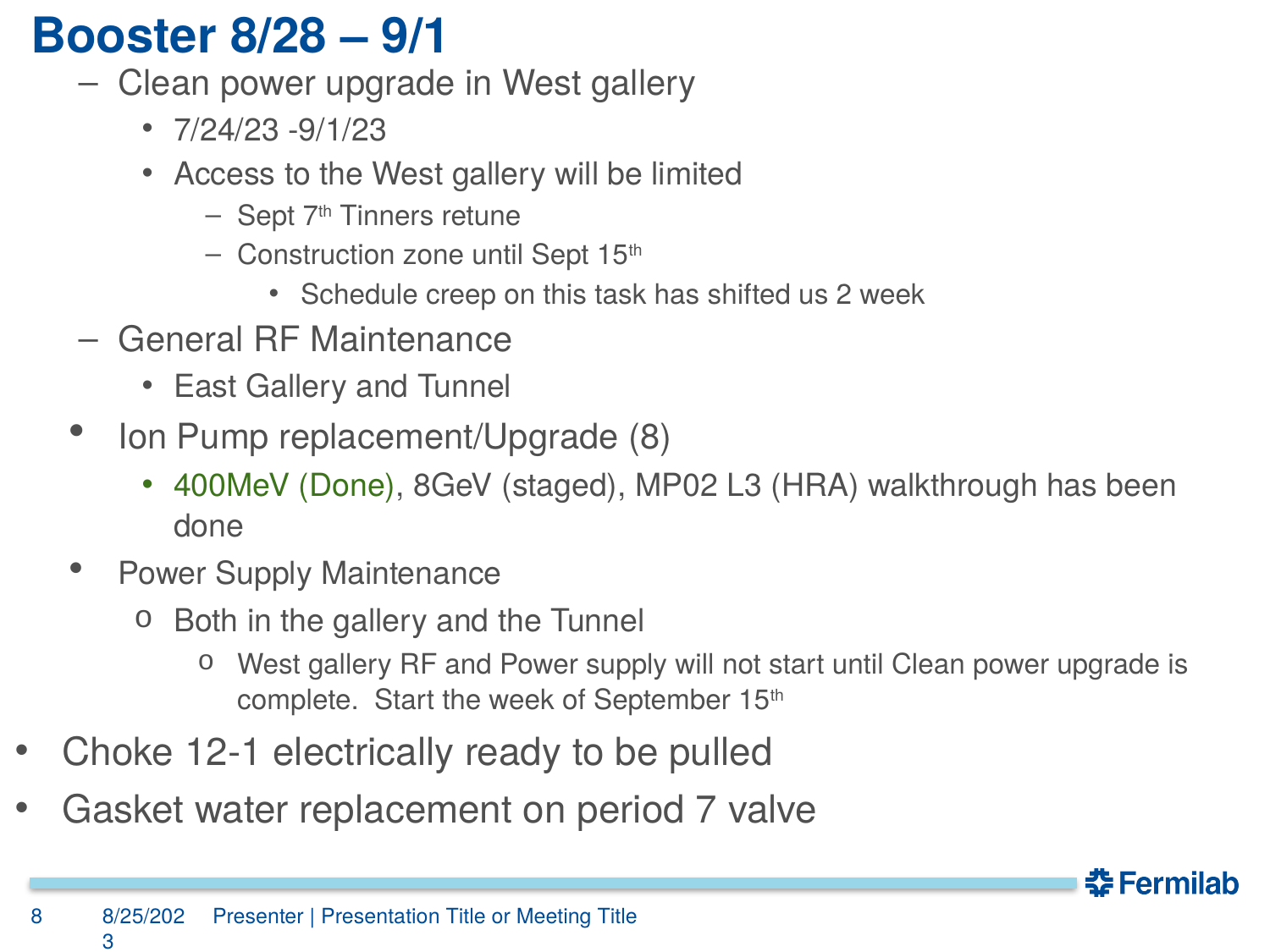

# Booster 8/28 – 9/1
Clean power upgrade in West gallery
7/24/23 -9/1/23
Access to the West gallery will be limited
Sept 7th Tinners retune
Construction zone until Sept 15th
Schedule creep on this task has shifted us 2 week
General RF Maintenance
East Gallery and Tunnel
Ion Pump replacement/Upgrade (8)
400MeV (Done), 8GeV (staged), MP02 L3 (HRA) walkthrough has been done
Power Supply Maintenance
Both in the gallery and the Tunnel
West gallery RF and Power supply will not start until Clean power upgrade is complete.  Start the week of September 15th
Choke 12-1 electrically ready to be pulled
Gasket water replacement on period 7 valve

8
8/25/2023
Presenter | Presentation Title or Meeting Title